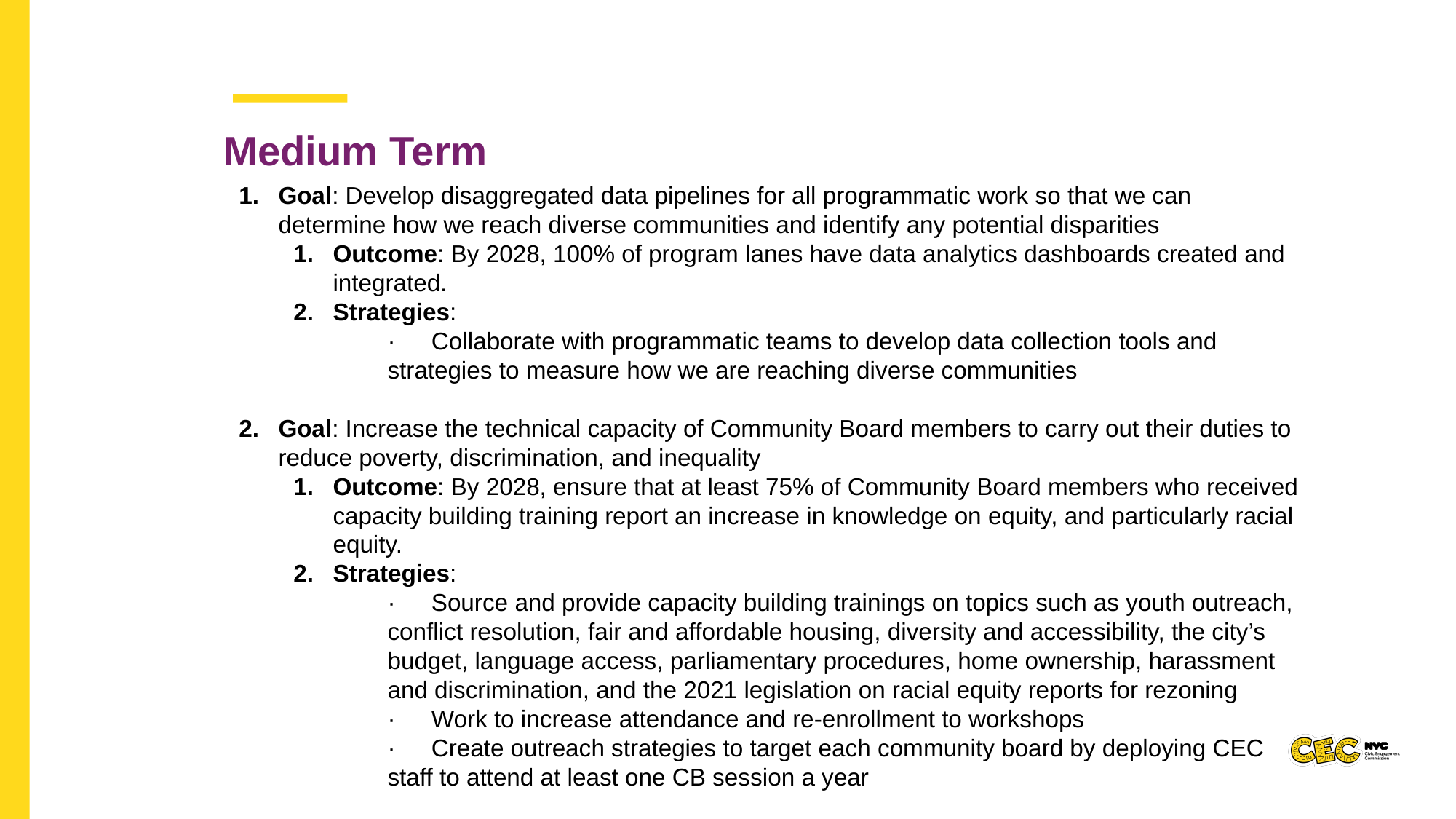

Medium Term
Goal: Develop disaggregated data pipelines for all programmatic work so that we can determine how we reach diverse communities and identify any potential disparities
Outcome: By 2028, 100% of program lanes have data analytics dashboards created and integrated.
Strategies:
·      Collaborate with programmatic teams to develop data collection tools and strategies to measure how we are reaching diverse communities

Goal: Increase the technical capacity of Community Board members to carry out their duties to reduce poverty, discrimination, and inequality
Outcome: By 2028, ensure that at least 75% of Community Board members who received capacity building training report an increase in knowledge on equity, and particularly racial equity.
Strategies:
·      Source and provide capacity building trainings on topics such as youth outreach, conflict resolution, fair and affordable housing, diversity and accessibility, the city’s budget, language access, parliamentary procedures, home ownership, harassment and discrimination, and the 2021 legislation on racial equity reports for rezoning
·      Work to increase attendance and re-enrollment to workshops
·      Create outreach strategies to target each community board by deploying CEC staff to attend at least one CB session a year